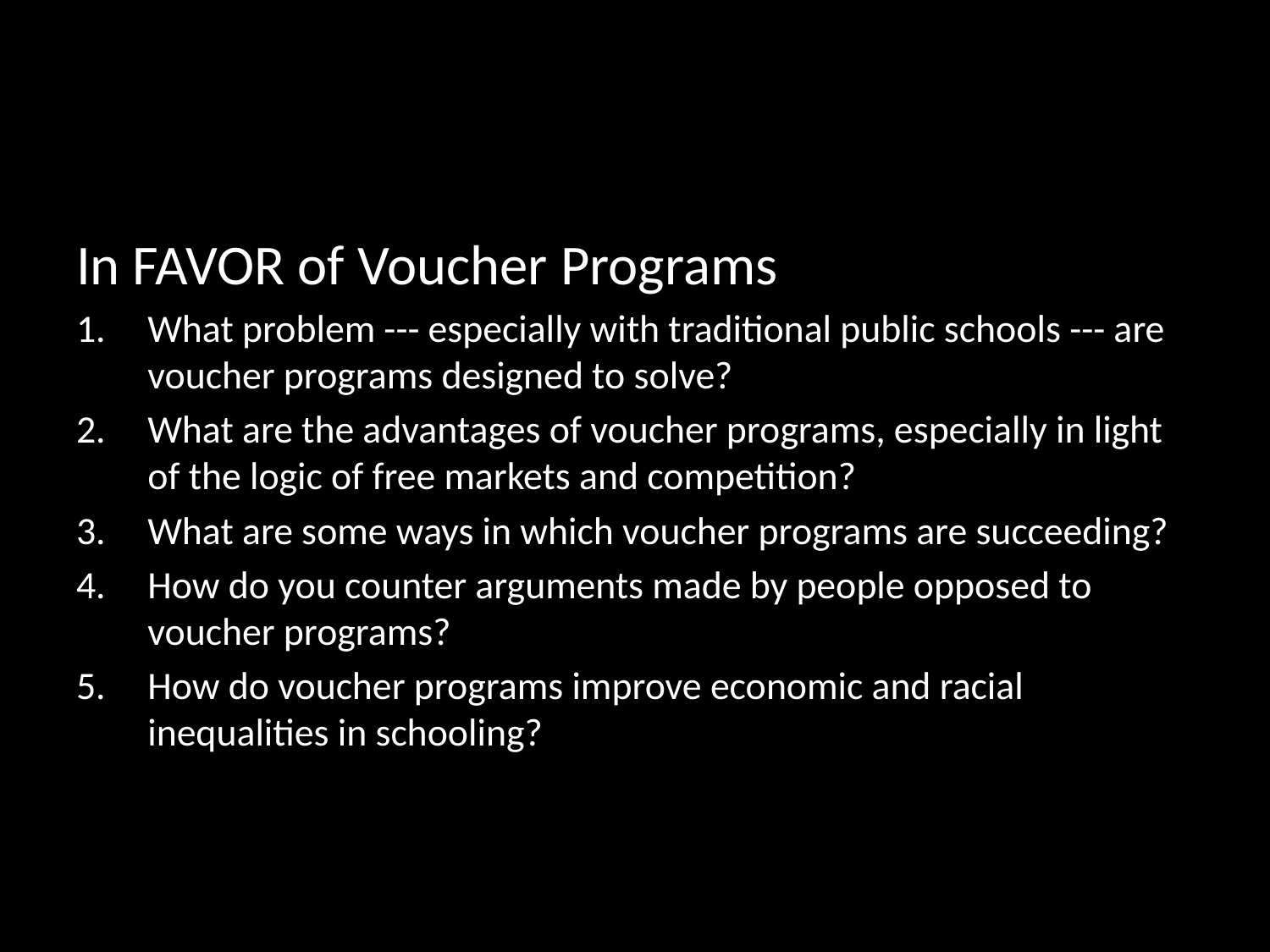

In FAVOR of Voucher Programs
What problem --- especially with traditional public schools --- are voucher programs designed to solve?
What are the advantages of voucher programs, especially in light of the logic of free markets and competition?
What are some ways in which voucher programs are succeeding?
How do you counter arguments made by people opposed to voucher programs?
How do voucher programs improve economic and racial inequalities in schooling?